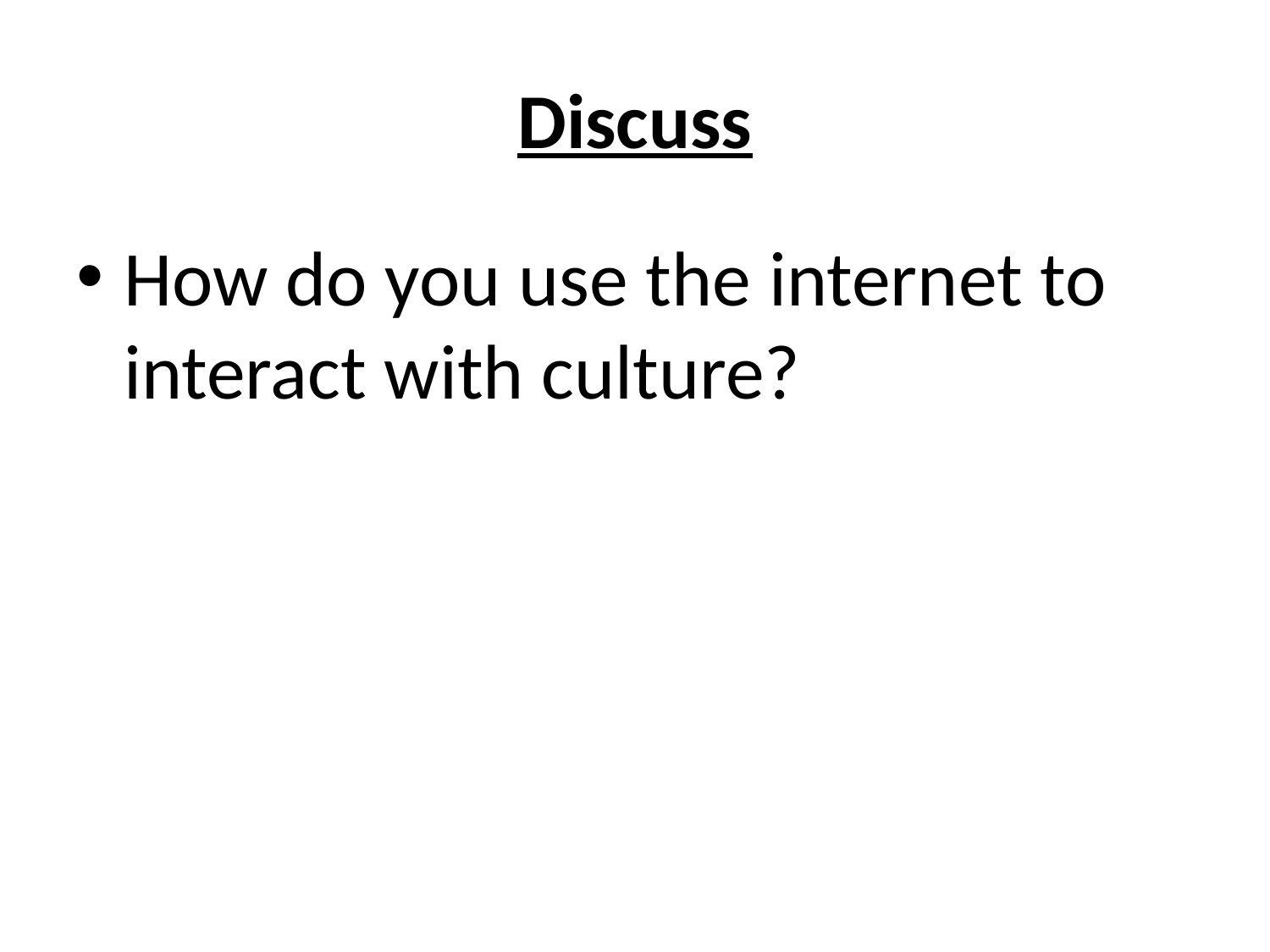

# Discuss
How do you use the internet to interact with culture?